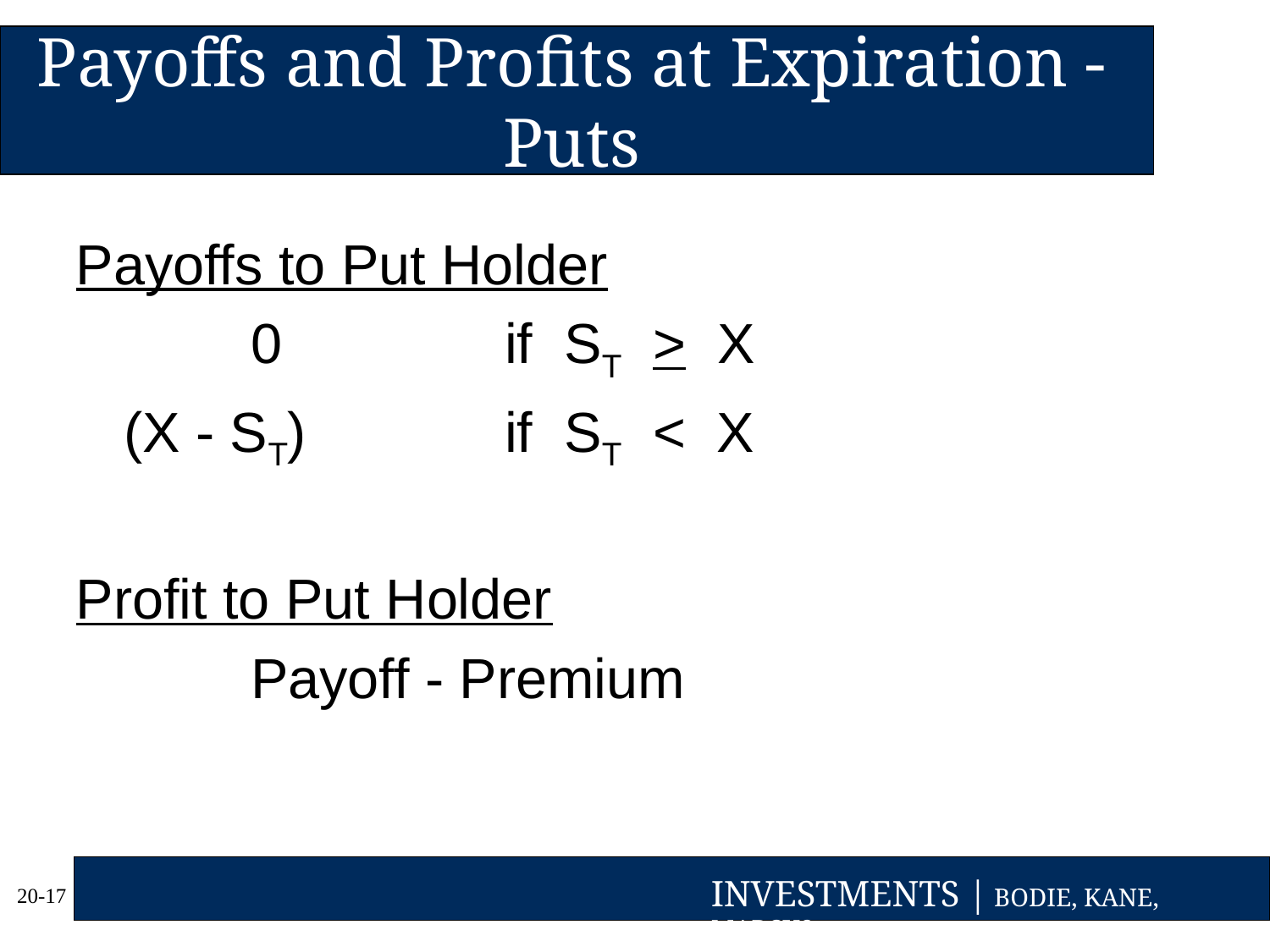

# Payoffs and Profits at Expiration - Puts
Payoffs to Put Holder
		0		if  ST  >  X
	(X - ST) 		if  ST  <  X

Profit to Put Holder
		Payoff - Premium